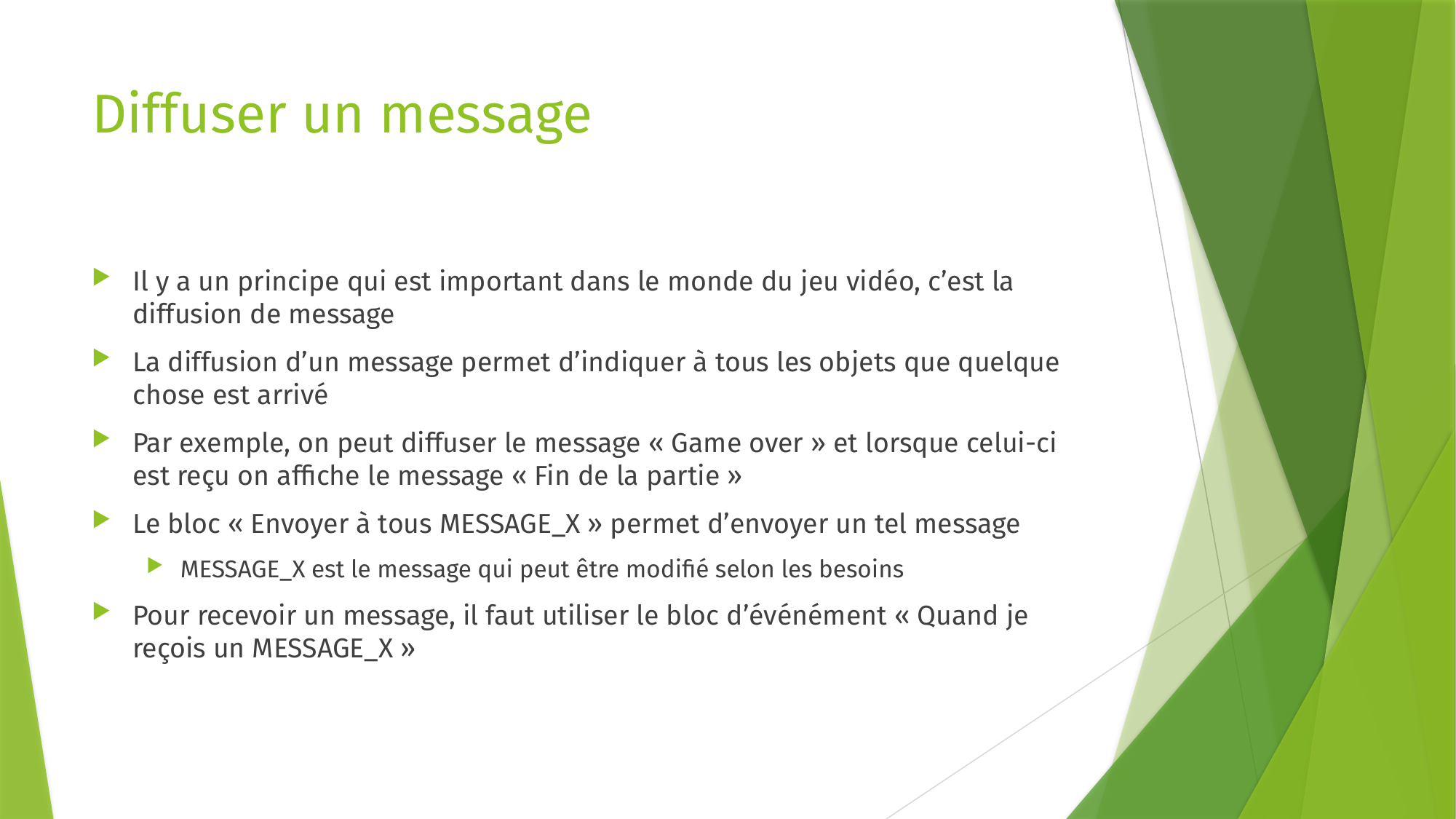

# Diffuser un message
Il y a un principe qui est important dans le monde du jeu vidéo, c’est la diffusion de message
La diffusion d’un message permet d’indiquer à tous les objets que quelque chose est arrivé
Par exemple, on peut diffuser le message « Game over » et lorsque celui-ci est reçu on affiche le message « Fin de la partie »
Le bloc « Envoyer à tous MESSAGE_X » permet d’envoyer un tel message
MESSAGE_X est le message qui peut être modifié selon les besoins
Pour recevoir un message, il faut utiliser le bloc d’événément « Quand je reçois un MESSAGE_X »